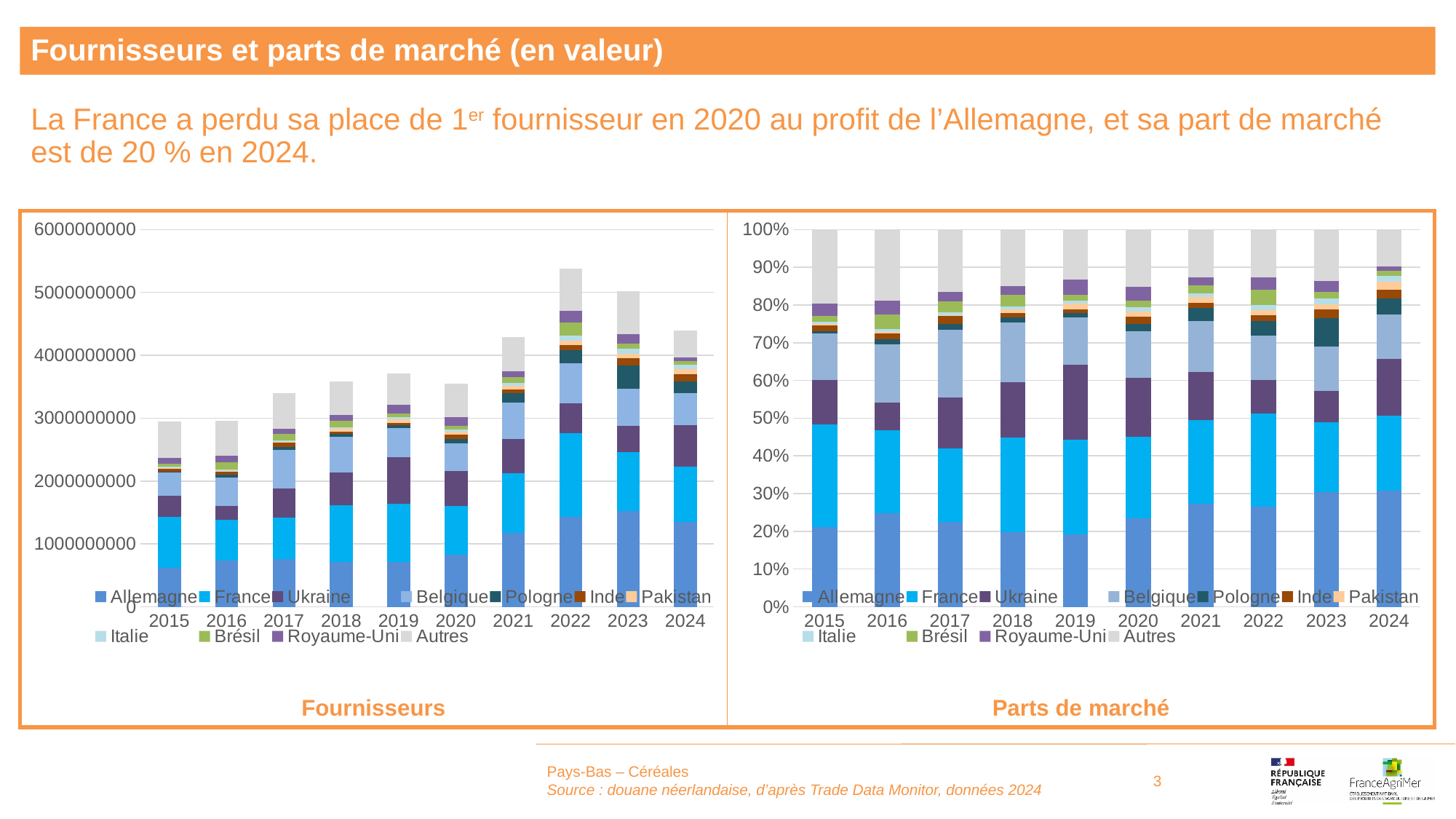

Fournisseurs et parts de marché (en valeur)
La France a perdu sa place de 1er fournisseur en 2020 au profit de l’Allemagne, et sa part de marché est de 20 % en 2024.

### Chart

| Category | Allemagne | France | Ukraine | Belgique | Pologne | Inde | Pakistan | Italie | Brésil | Royaume-Uni | Autres |
|---|---|---|---|---|---|---|---|---|---|---|---|
| 2015 | 620974244.0 | 806143663.0 | 342414270.0 | 368187273.0 | 15258744.0 | 44579705.0 | 12974236.0 | 15273346.0 | 46731494.0 | 98280143.0 | 576041245.0 |
| 2016 | 734880027.0 | 650615199.0 | 219932306.0 | 453131989.0 | 39729449.0 | 46316486.0 | 10610336.0 | 25297990.0 | 112463195.0 | 109569722.0 | 559660613.0 |
| 2017 | 759919126.0 | 662341819.0 | 461665697.0 | 606489047.0 | 51606903.0 | 74043872.0 | 9836815.0 | 24675915.0 | 94190748.0 | 90219653.0 | 558741311.0 |
| 2018 | 709602668.0 | 899937005.0 | 525487454.0 | 565348327.0 | 45284912.0 | 41588216.0 | 38267391.0 | 26301327.0 | 111052542.0 | 83406054.0 | 536553185.0 |
| 2019 | 713851980.0 | 928800025.0 | 734222970.0 | 470172318.0 | 38368538.0 | 40972193.0 | 53763564.0 | 32757965.0 | 56316203.0 | 144753787.0 | 494240986.0 |
| 2020 | 833220029.0 | 770720153.0 | 553250041.0 | 439691197.0 | 68977609.0 | 68159220.0 | 49595384.0 | 40575357.0 | 58194227.0 | 131245788.0 | 539597942.0 |
| 2021 | 1174800329.0 | 944961310.0 | 549128014.0 | 575513509.0 | 153341223.0 | 59148953.0 | 62331772.0 | 47035195.0 | 84342741.0 | 95073338.0 | 542599057.0 |
| 2022 | 1424541273.0 | 1338568791.0 | 471581984.0 | 632995757.0 | 212277969.0 | 82079955.0 | 65671584.0 | 81700224.0 | 209717440.0 | 183603664.0 | 680022428.0 |
| 2023 | 1527482759.0 | 933834839.0 | 411919318.0 | 591573792.0 | 376552466.0 | 118332859.0 | 64796375.0 | 75991030.0 | 88462717.0 | 148036490.0 | 684439514.0 |
| 2024 | 1352727982.0 | 874293705.0 | 661173921.0 | 510757232.0 | 187641646.0 | 107261354.0 | 87056858.0 | 69260576.0 | 60357537.0 | 50097875.0 | 429529441.0 |

### Chart

| Category | Allemagne | France | Ukraine | Belgique | Pologne | Inde | Pakistan | Italie | Brésil | Royaume-Uni | Autres |
|---|---|---|---|---|---|---|---|---|---|---|---|
| 2015 | 0.21072415688408844 | 0.2735603696199769 | 0.11619637859059194 | 0.12494230385242305 | 0.005177969932856254 | 0.015127875014195245 | 0.00440273484565841 | 0.005182925040364419 | 0.015858072646703584 | 0.03335082005771989 | 0.1954763935154219 |
| 2016 | 0.24808527884695195 | 0.2196386445892346 | 0.07424608841827071 | 0.15297105883317055 | 0.013412109557307041 | 0.015635801657895576 | 0.0035819019003218234 | 0.008540249663660272 | 0.03796601086777683 | 0.03698921461577973 | 0.1889336410496309 |
| 2017 | 0.2239184976794975 | 0.19516627491855715 | 0.13603485655972042 | 0.1787086436133602 | 0.015206539478059607 | 0.021817838258505695 | 0.0028985253316958183 | 0.007271028753745274 | 0.027754336041633115 | 0.026584209384572816 | 0.1646392499806524 |
| 2018 | 0.19805652236191615 | 0.2511805572229026 | 0.14666830097664935 | 0.15779383113698692 | 0.012639428500831686 | 0.011607647213914081 | 0.010680774922514367 | 0.007340938237740066 | 0.030995768843375647 | 0.023279384004754315 | 0.14975684657841484 |
| 2019 | 0.1925052661828894 | 0.2504705471900482 | 0.19799873396364556 | 0.12679189771024538 | 0.01034688678840438 | 0.011049017360099944 | 0.014498480761741126 | 0.008833877258328505 | 0.015186853791348503 | 0.03903591651789812 | 0.13328252247535088 |
| 2020 | 0.23449671001270833 | 0.21690710008003325 | 0.15570354757866245 | 0.12374419184545264 | 0.0194126662971072 | 0.01918234354761579 | 0.013957843036700352 | 0.011419297896031633 | 0.01637785254587624 | 0.0369370687427695 | 0.15186137841704261 |
| 2021 | 0.27395635965166537 | 0.22035928498558402 | 0.12805334488307651 | 0.13420628336919369 | 0.03575824946641994 | 0.01379317952258375 | 0.014535393739881738 | 0.010968324131024493 | 0.01966821911521891 | 0.022170529693827098 | 0.12653083144152447 |
| 2022 | 0.2646488028614372 | 0.24867698451432046 | 0.08760968171444579 | 0.11759685204039659 | 0.03943663229314331 | 0.015248671443491856 | 0.012200352785155362 | 0.015178125678013445 | 0.0389609416638961 | 0.03410956972572991 | 0.12633338527996996 |
| 2023 | 0.30419325653834156 | 0.18597019119897504 | 0.082032401370936 | 0.11781000944915773 | 0.07498920705662979 | 0.023565606565843014 | 0.01290398874029424 | 0.015133368116400986 | 0.01761706428953527 | 0.02948098871445634 | 0.13630391795943003 |
| 2024 | 0.30812739379034215 | 0.19914856816272486 | 0.15060366890515878 | 0.1163414203371814 | 0.04274143221538681 | 0.024432230206089794 | 0.01983000508901715 | 0.015776328322672284 | 0.01374837426214648 | 0.011411405591951699 | 0.09783917311732858 |
Pays-Bas – Céréales
Source : douane néerlandaise, d’après Trade Data Monitor, données 2024
3